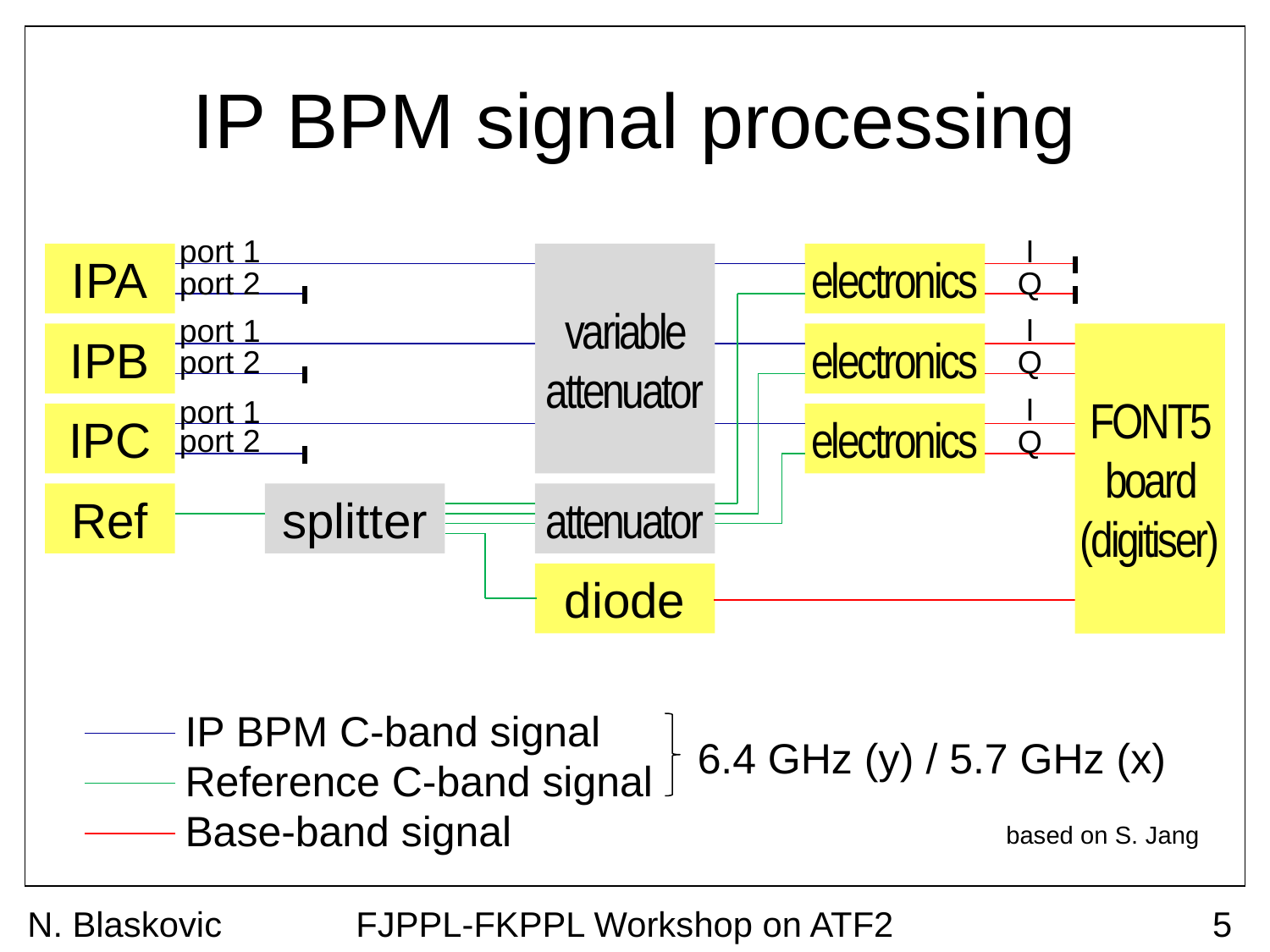

# IP BPM signal processing

port 1
I
IPA
variable attenuator
electronics
port 2
Q
I
port 1
IPB
electronics
FONT5 board (digitiser)
Q
port 2
I
port 1
IPC
electronics
port 2
Q
Ref
splitter
attenuator
diode
IP BPM C-band signal

6.4 GHz (y) / 5.7 GHz (x)
Reference C-band signal
based on S. Jang
Base-band signal
N. Blaskovic
FJPPL-FKPPL Workshop on ATF2
5